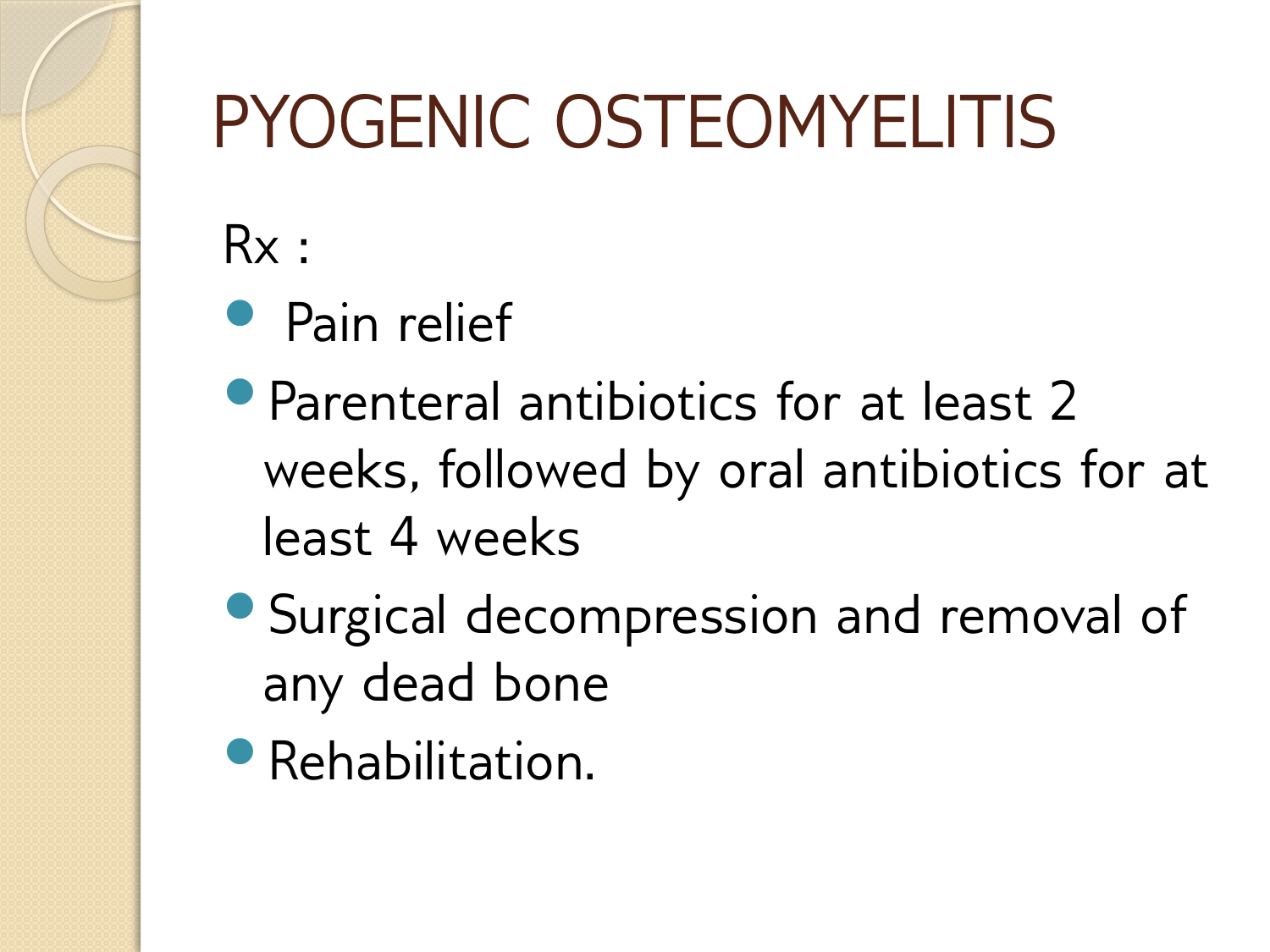

# PYOGENIC OSTEOMYELITIS
Rx :
 Pain relief
Parenteral antibiotics for at least 2 weeks, followed by oral antibiotics for at least 4 weeks
Surgical decompression and removal of any dead bone
Rehabilitation.